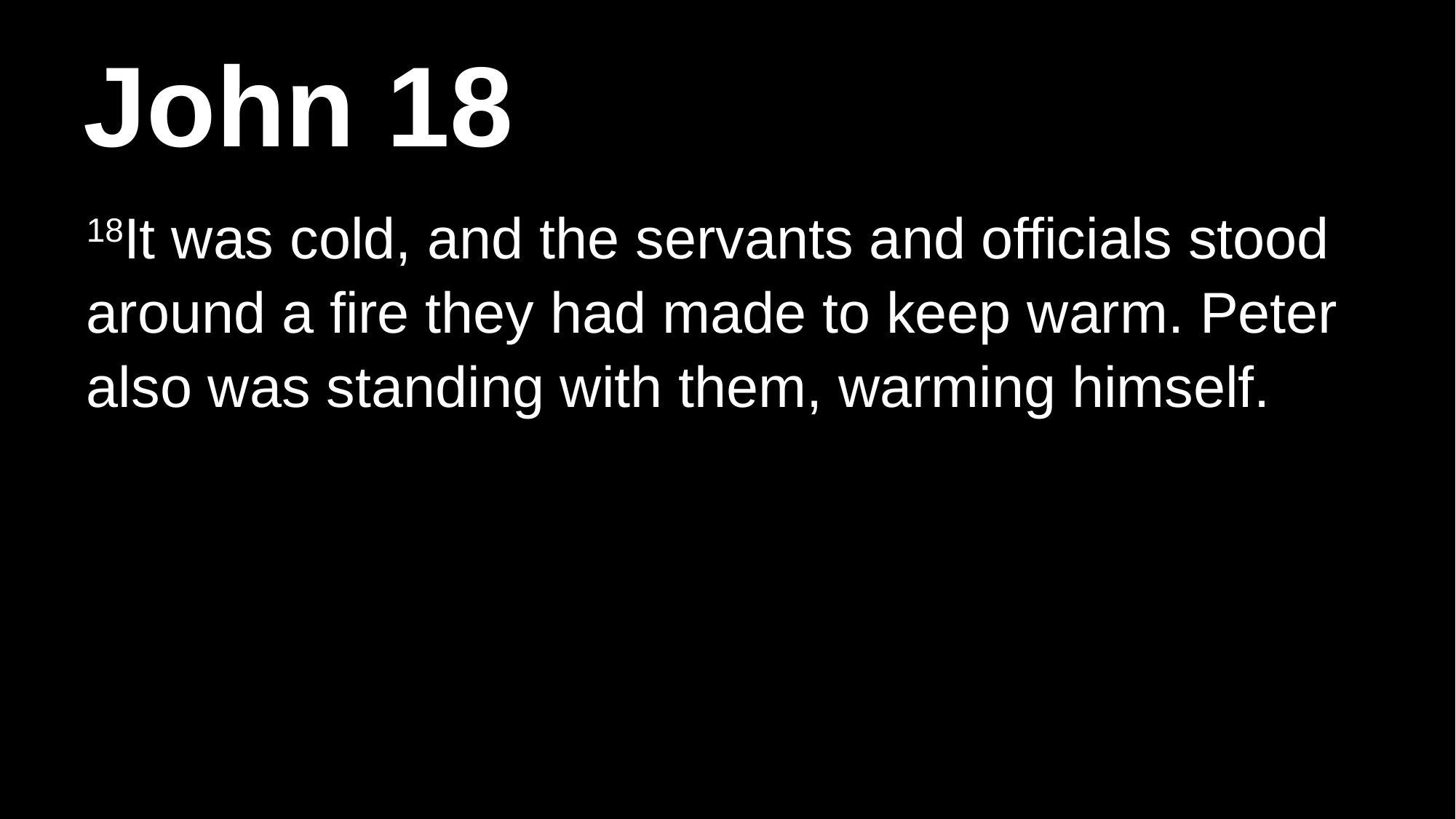

# John 18
18It was cold, and the servants and officials stood around a fire they had made to keep warm. Peter also was standing with them, warming himself.